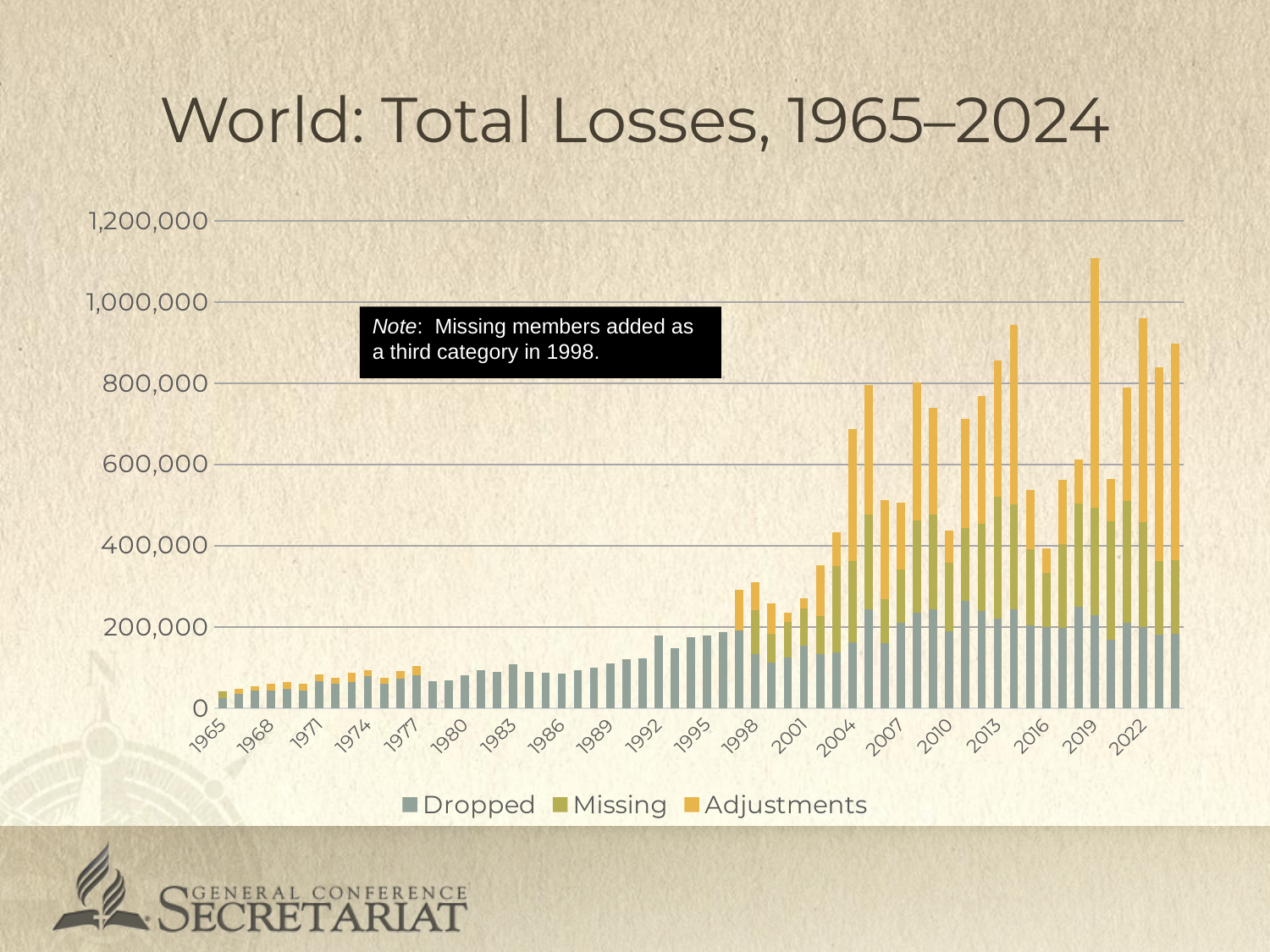

# World: Total Losses, 1965–2024

### Chart

| Category | Dropped | Missing | Adjustments |
|---|---|---|---|
| 1965 | 24870.0 | 17230.0 | 25.0 |
| 1966 | 35740.0 | None | 12538.0 |
| 1967 | 43292.0 | None | 11270.0 |
| 1968 | 42831.0 | None | 16952.0 |
| 1969 | 47880.0 | None | 15494.0 |
| 1970 | 44256.0 | None | 14724.0 |
| 1971 | 66641.0 | None | 15433.0 |
| 1972 | 60017.0 | None | 15524.0 |
| 1973 | 64171.0 | None | 22462.0 |
| 1974 | 77789.0 | None | 14736.0 |
| 1975 | 59571.0 | None | 15363.0 |
| 1976 | 72746.0 | None | 18391.0 |
| 1977 | 80526.0 | None | 24057.0 |
| 1978 | 65360.0 | None | None |
| 1979 | 68804.0 | None | None |
| 1980 | 81817.0 | None | None |
| 1981 | 93330.0 | None | None |
| 1982 | 89415.0 | None | None |
| 1983 | 108393.0 | None | None |
| 1984 | 88273.0 | None | None |
| 1985 | 87041.0 | None | None |
| 1986 | 84363.0 | None | None |
| 1987 | 94234.0 | None | None |
| 1988 | 99839.0 | None | None |
| 1989 | 110552.0 | None | None |
| 1990 | 119886.0 | None | 13.0 |
| 1991 | 122730.0 | None | None |
| 1992 | 178329.0 | None | None |
| 1993 | 147757.0 | None | None |
| 1994 | 174482.0 | None | None |
| 1995 | 179697.0 | None | None |
| 1996 | 187833.0 | None | 1.0 |
| 1997 | 191661.0 | None | 98805.0 |
| 1998 | 133149.0 | 108721.0 | 69168.0 |
| 1999 | 111407.0 | 70596.0 | 76413.0 |
| 2000 | 125439.0 | 87427.0 | 23116.0 |
| 2001 | 153121.0 | 91823.0 | 25455.0 |
| 2002 | 133440.0 | 93594.0 | 124647.0 |
| 2003 | 136004.0 | 213720.0 | 83118.0 |
| 2004 | 161791.0 | 201249.0 | 323840.0 |
| 2005 | 243021.0 | 233330.0 | 318981.0 |
| 2006 | 159364.0 | 108790.0 | 244096.0 |
| 2007 | 210602.0 | 130507.0 | 164856.0 |
| 2008 | 235544.0 | 227506.0 | 337940.0 |
| 2009 | 242603.0 | 234000.0 | 262212.0 |
| 2010 | 189302.0 | 167741.0 | 79546.0 |
| 2011 | 264638.0 | 178755.0 | 268300.0 |
| 2012 | 239672.0 | 214523.0 | 314536.0 |
| 2013 | 220175.0 | 299304.0 | 336962.0 |
| 2014 | 243863.0 | 257267.0 | 443096.0 |
| 2015 | 203651.0 | 188046.0 | 145016.0 |
| 2016 | 199781.0 | 134085.0 | 60382.0 |
| 2017 | 197761.0 | 205705.0 | 159739.0 |
| 2018 | 250333.0 | 252686.0 | 108448.0 |
| 2019 | 229434.0 | 265059.0 | 613021.0 |
| 2020 | 168286.0 | 291583.0 | 104718.0 |
| 2021 | 209551.0 | 300113.0 | 280224.0 |
| 2022 | 199956.0 | 257658.0 | 503423.0 |
| 2023 | 180890.0 | 180890.0 | 477808.0 |
| 2024 | 182066.0 | 181663.0 | 533983.0 |
Note:  Missing members added as a third category in 1998.